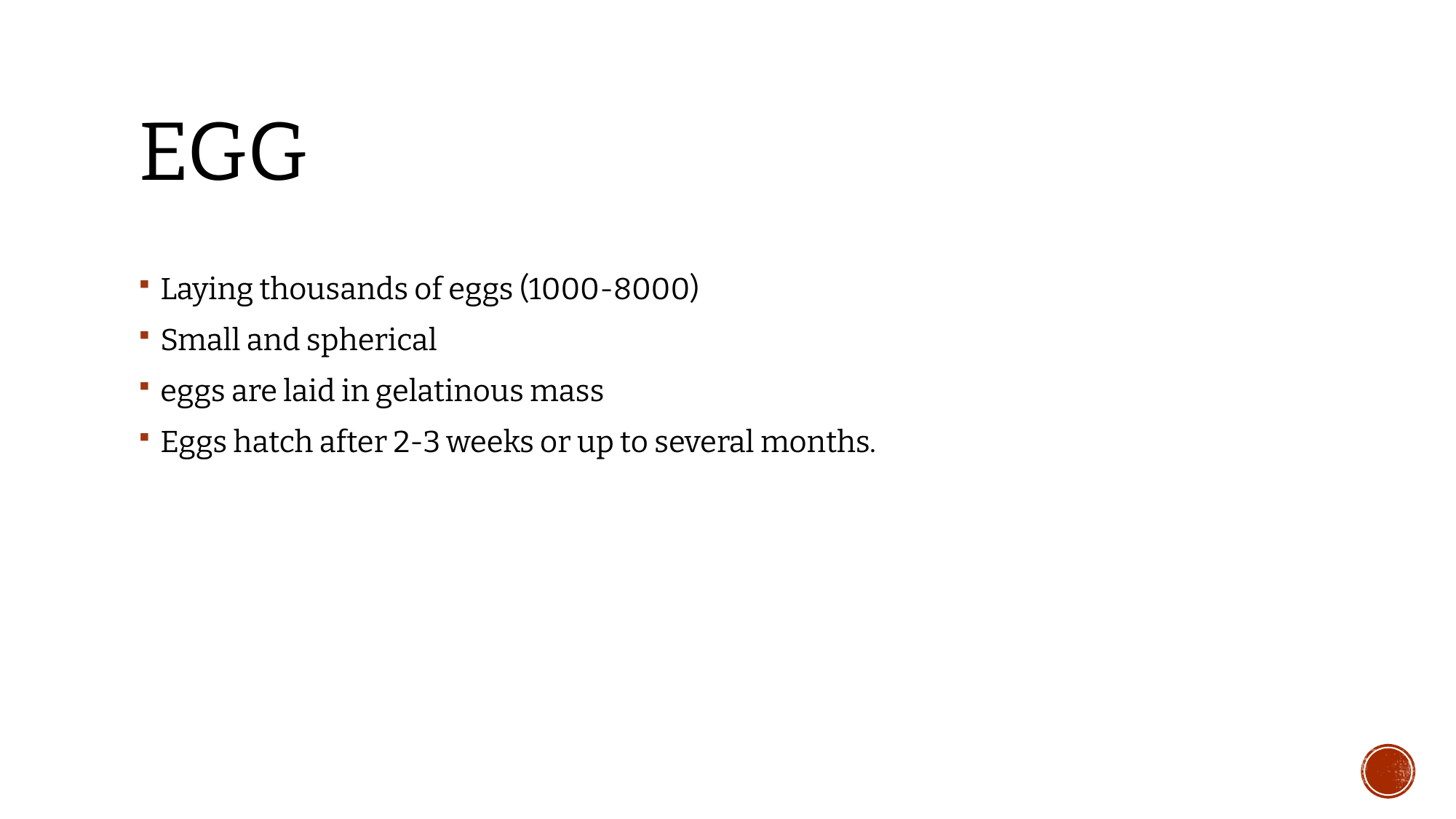

# egg
Laying thousands of eggs (1000-8000)
Small and spherical
eggs are laid in gelatinous mass
Eggs hatch after 2-3 weeks or up to several months.